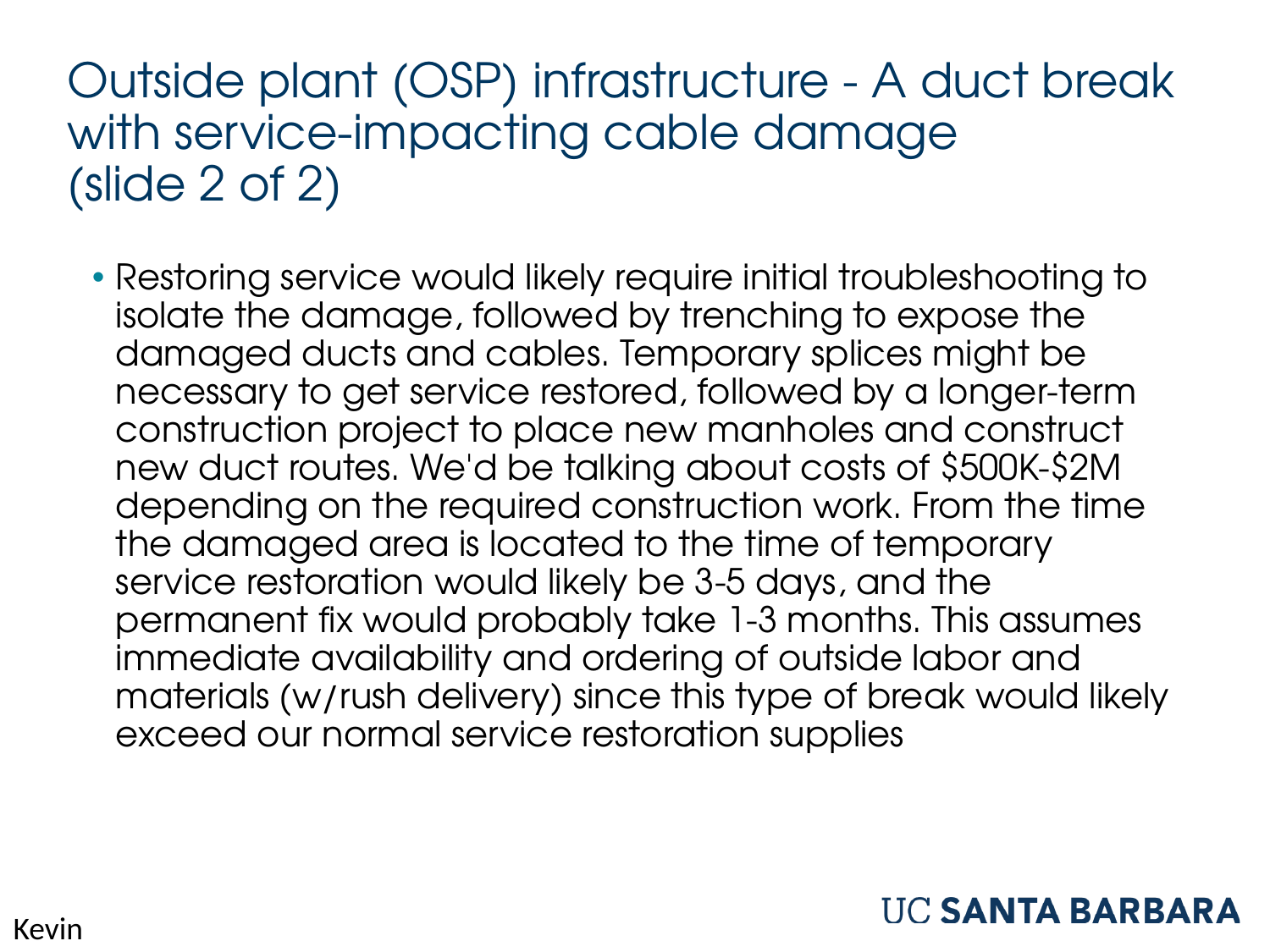

# Outside plant (OSP) infrastructure - A duct break with service-impacting cable damage (slide 2 of 2)
Restoring service would likely require initial troubleshooting to isolate the damage, followed by trenching to expose the damaged ducts and cables. Temporary splices might be necessary to get service restored, followed by a longer-term construction project to place new manholes and construct new duct routes. We'd be talking about costs of $500K-$2M depending on the required construction work. From the time the damaged area is located to the time of temporary service restoration would likely be 3-5 days, and the permanent fix would probably take 1-3 months. This assumes immediate availability and ordering of outside labor and materials (w/rush delivery) since this type of break would likely exceed our normal service restoration supplies
Kevin